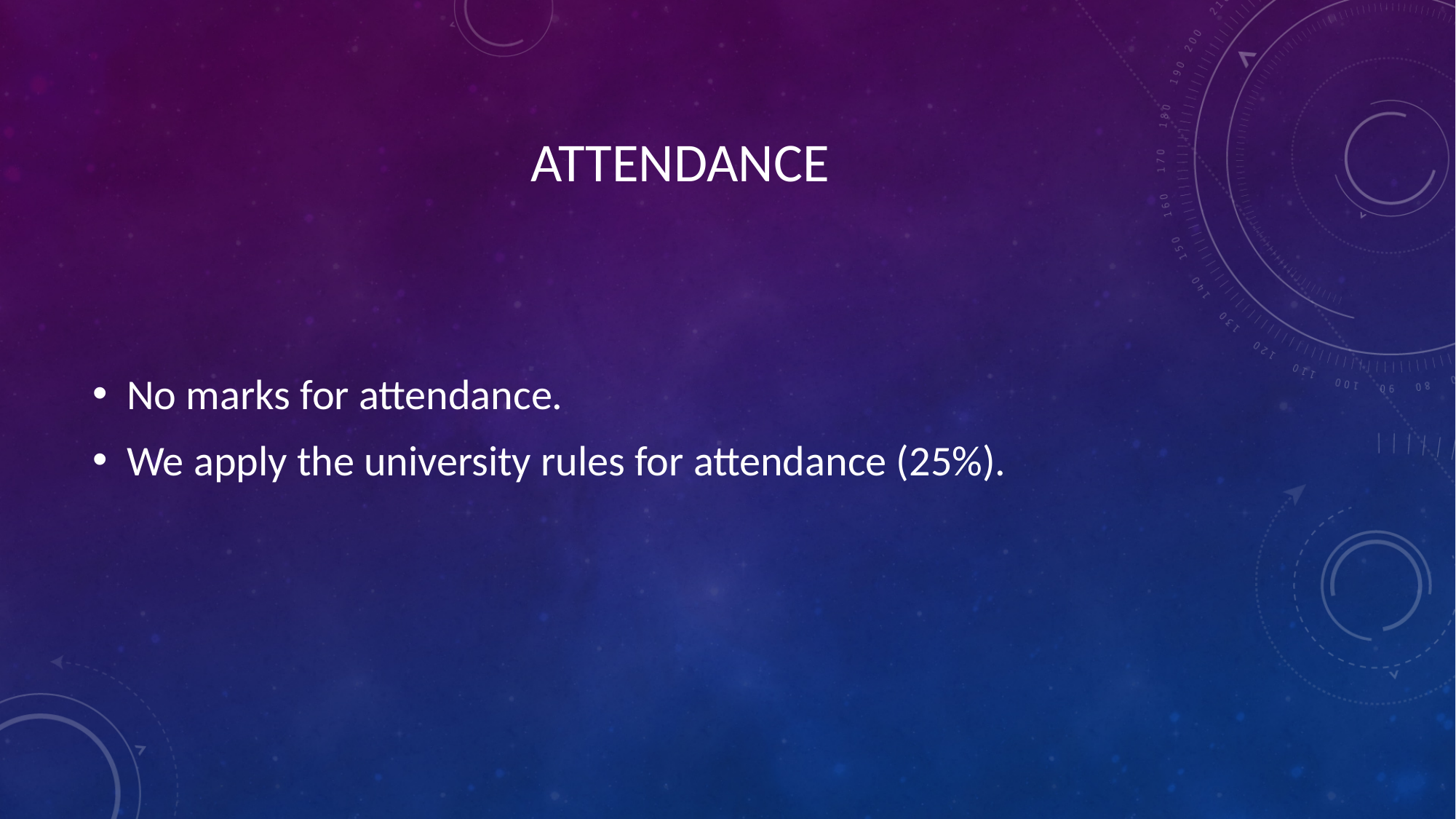

# Attendance
No marks for attendance.
We apply the university rules for attendance (25%).